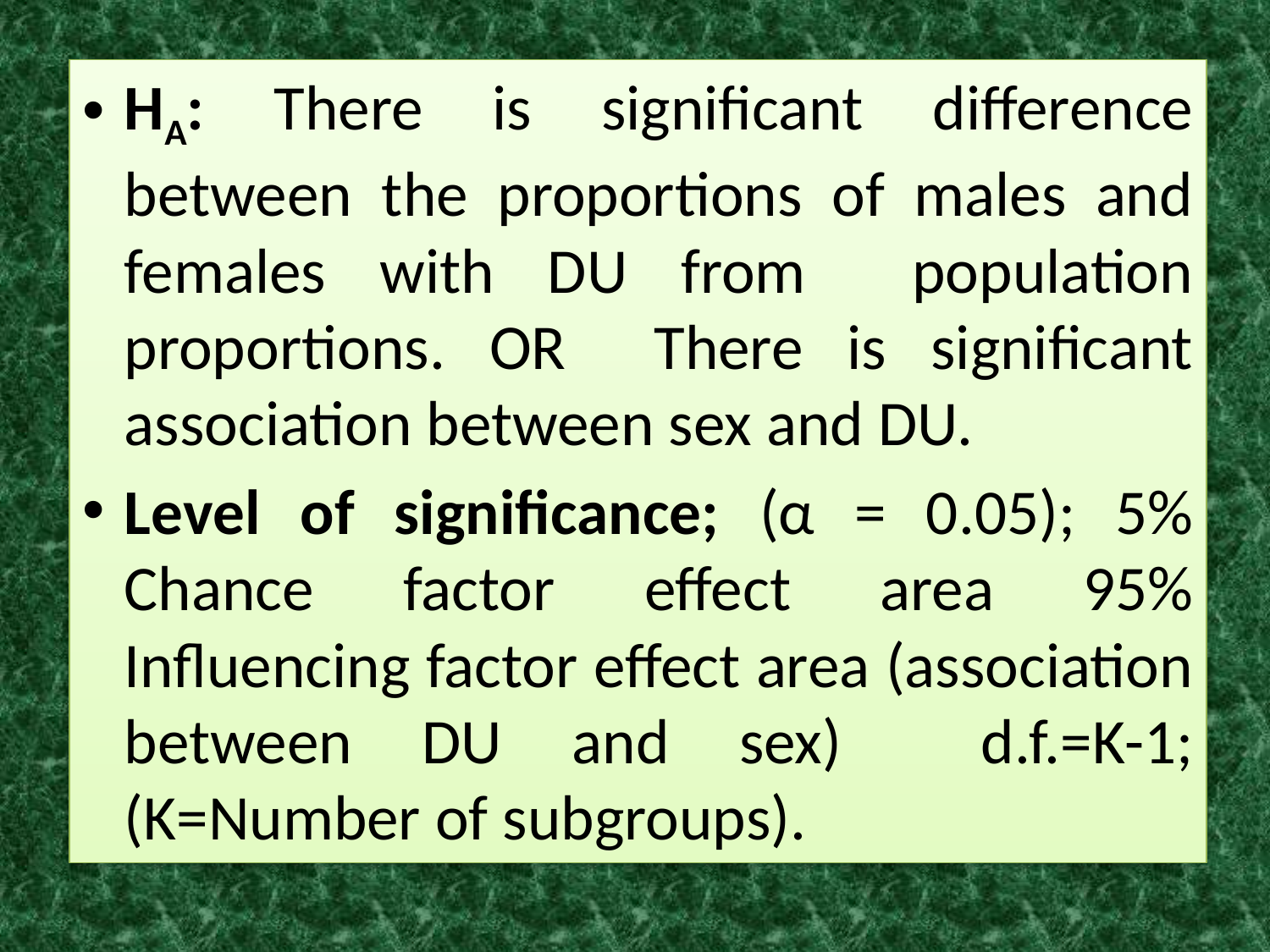

HA: There is significant difference between the proportions of males and females with DU from  population proportions. OR  There is significant association between sex and DU.
Level of significance; (α = 0.05); 5% Chance factor effect area 95% Influencing factor effect area (association between DU and sex)  d.f.=K-1; (K=Number of subgroups).